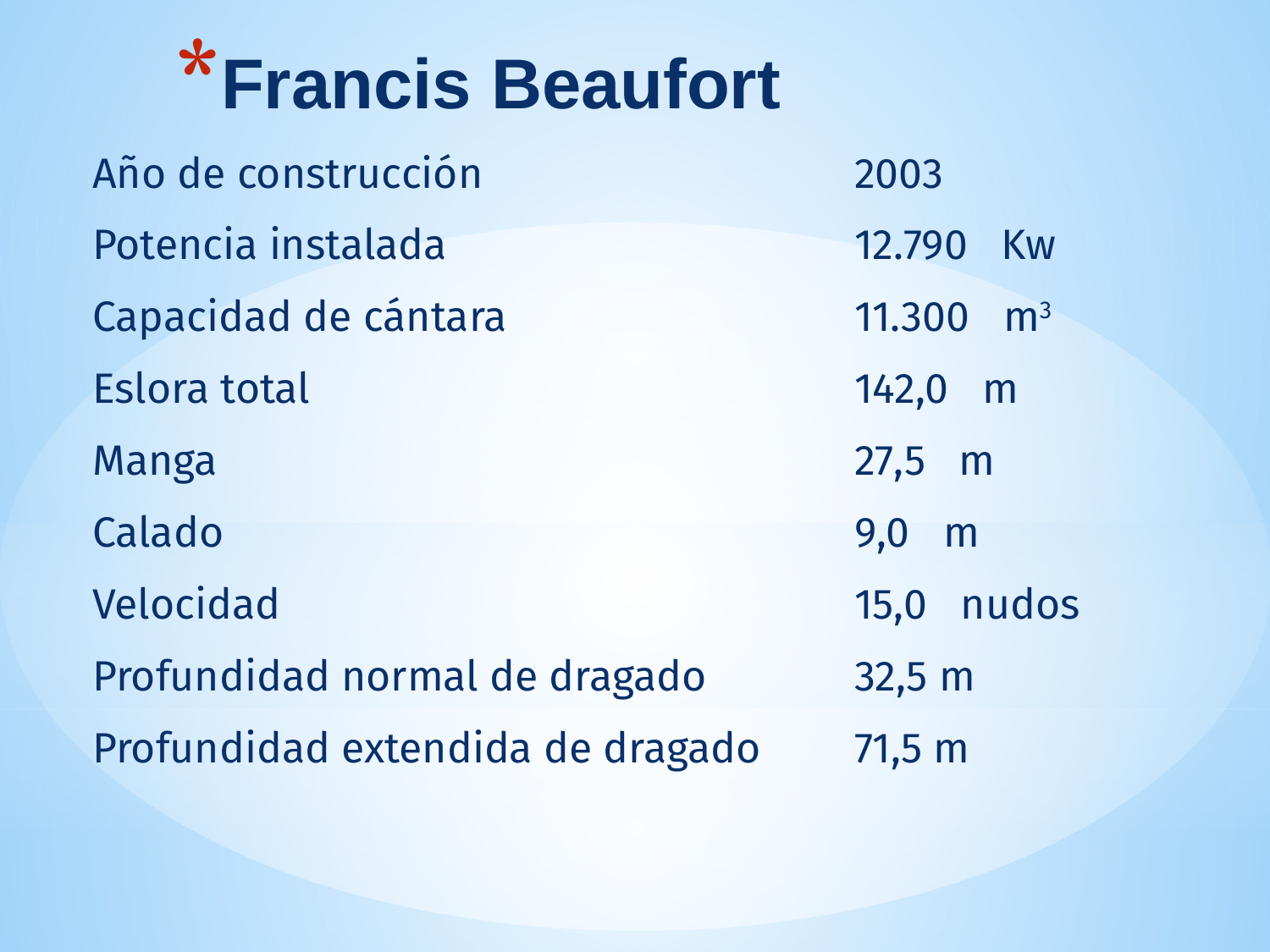

# Francis Beaufort
Año de construcción			2003
Potencia instalada 				12.790   Kw
Capacidad de cántara 			11.300   m3
Eslora total 					142,0   m
Manga 					27,5   m
Calado 					9,0   m
Velocidad					15,0   nudos
Profundidad normal de dragado 		32,5 m
Profundidad extendida de dragado 	71,5 m